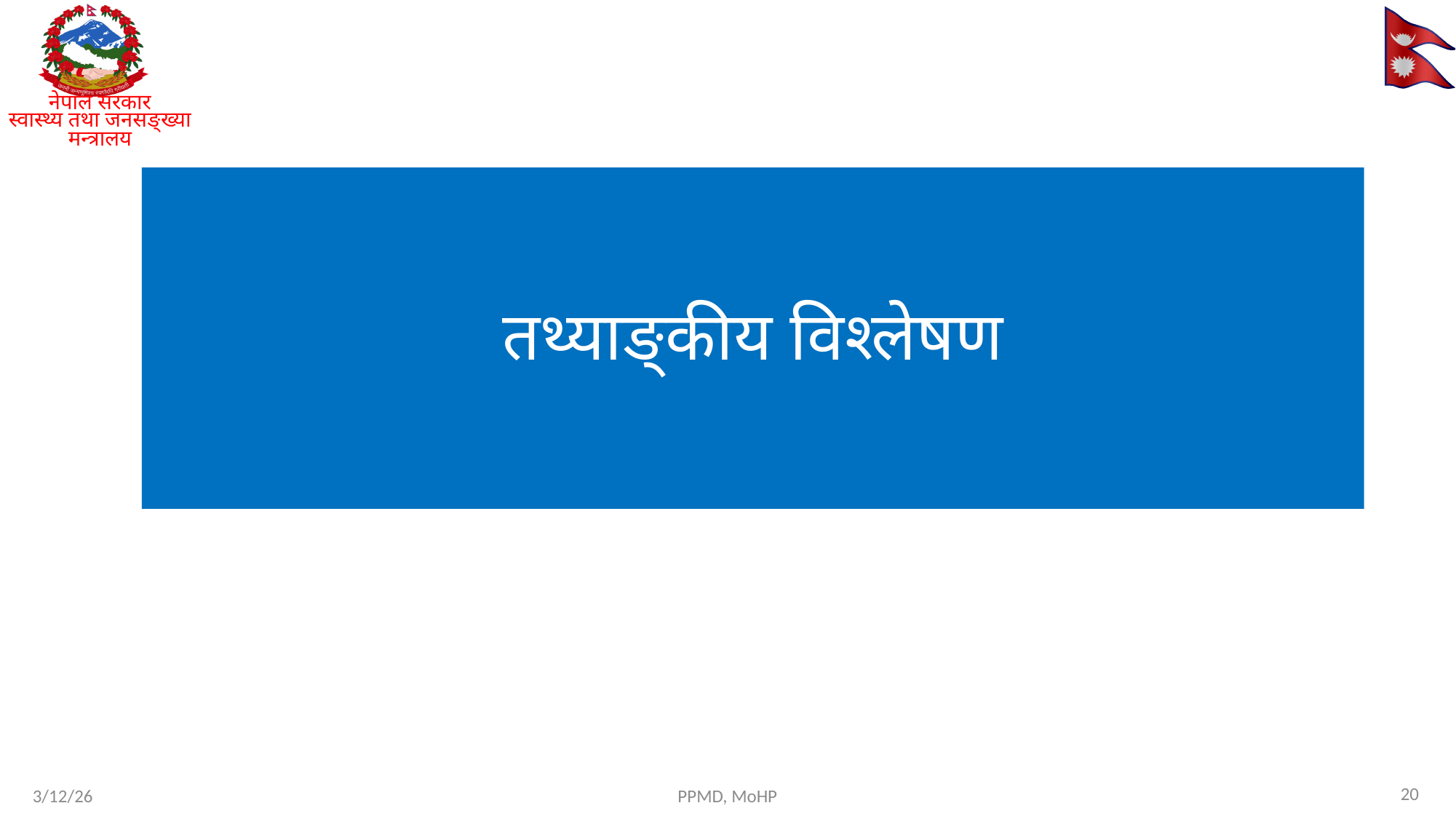

# तथ्याङ्कीय विश्लेषण
20
3/12/26
PPMD, MoHP